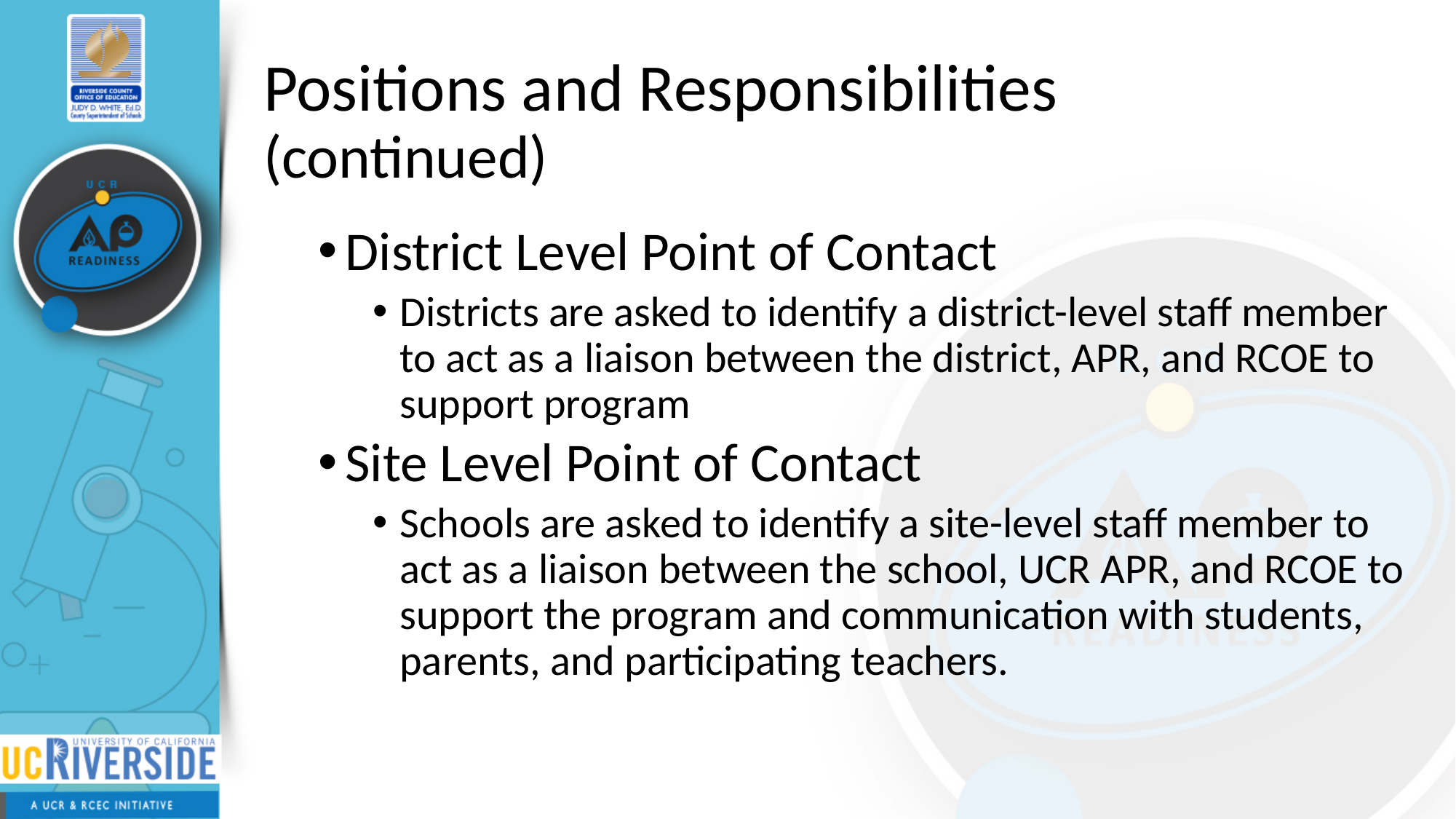

# Positions and Responsibilities (continued)
District Level Point of Contact
Districts are asked to identify a district-level staff member to act as a liaison between the district, APR, and RCOE to support program
Site Level Point of Contact
Schools are asked to identify a site-level staff member to act as a liaison between the school, UCR APR, and RCOE to support the program and communication with students, parents, and participating teachers.